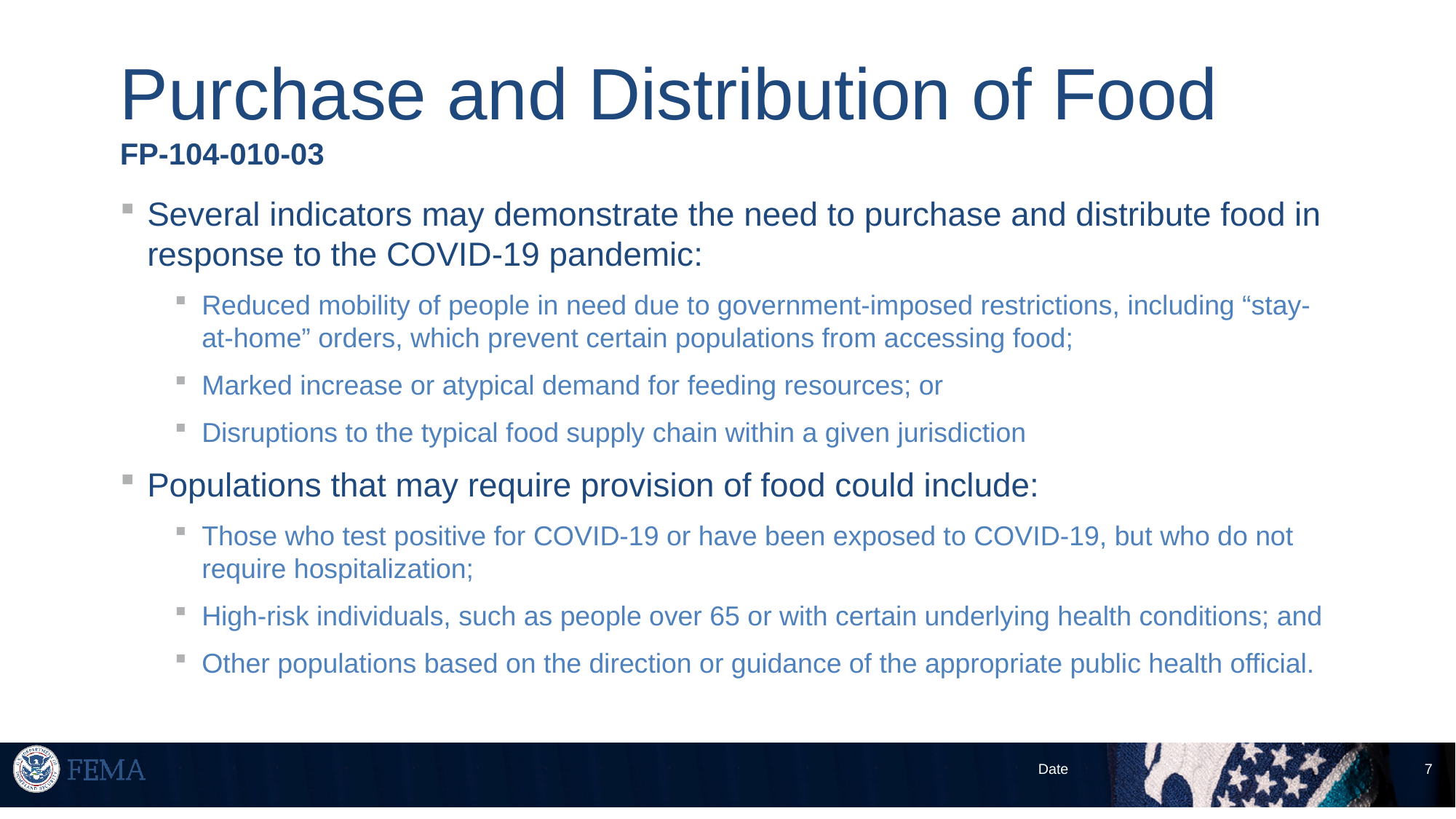

# Purchase and Distribution of Food FP-104-010-03
Several indicators may demonstrate the need to purchase and distribute food in response to the COVID-19 pandemic:
Reduced mobility of people in need due to government-imposed restrictions, including “stay-at-home” orders, which prevent certain populations from accessing food;
Marked increase or atypical demand for feeding resources; or
Disruptions to the typical food supply chain within a given jurisdiction
Populations that may require provision of food could include:
Those who test positive for COVID-19 or have been exposed to COVID-19, but who do not require hospitalization;
High-risk individuals, such as people over 65 or with certain underlying health conditions; and
Other populations based on the direction or guidance of the appropriate public health official.